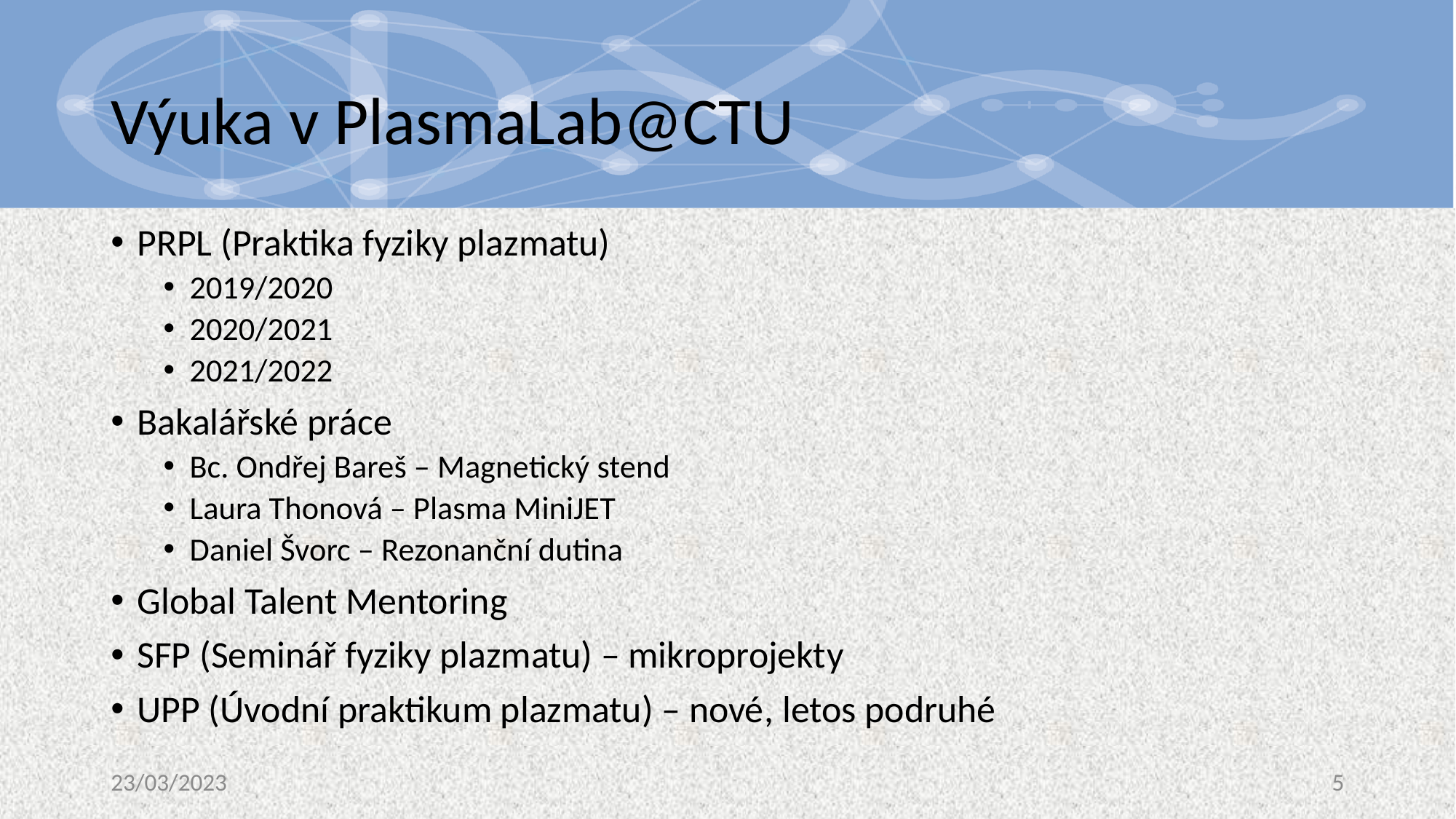

# Výuka v PlasmaLab@CTU
PRPL (Praktika fyziky plazmatu)
2019/2020
2020/2021
2021/2022
Bakalářské práce
Bc. Ondřej Bareš – Magnetický stend
Laura Thonová – Plasma MiniJET
Daniel Švorc – Rezonanční dutina
Global Talent Mentoring
SFP (Seminář fyziky plazmatu) – mikroprojekty
UPP (Úvodní praktikum plazmatu) – nové, letos podruhé

23/03/2023
5